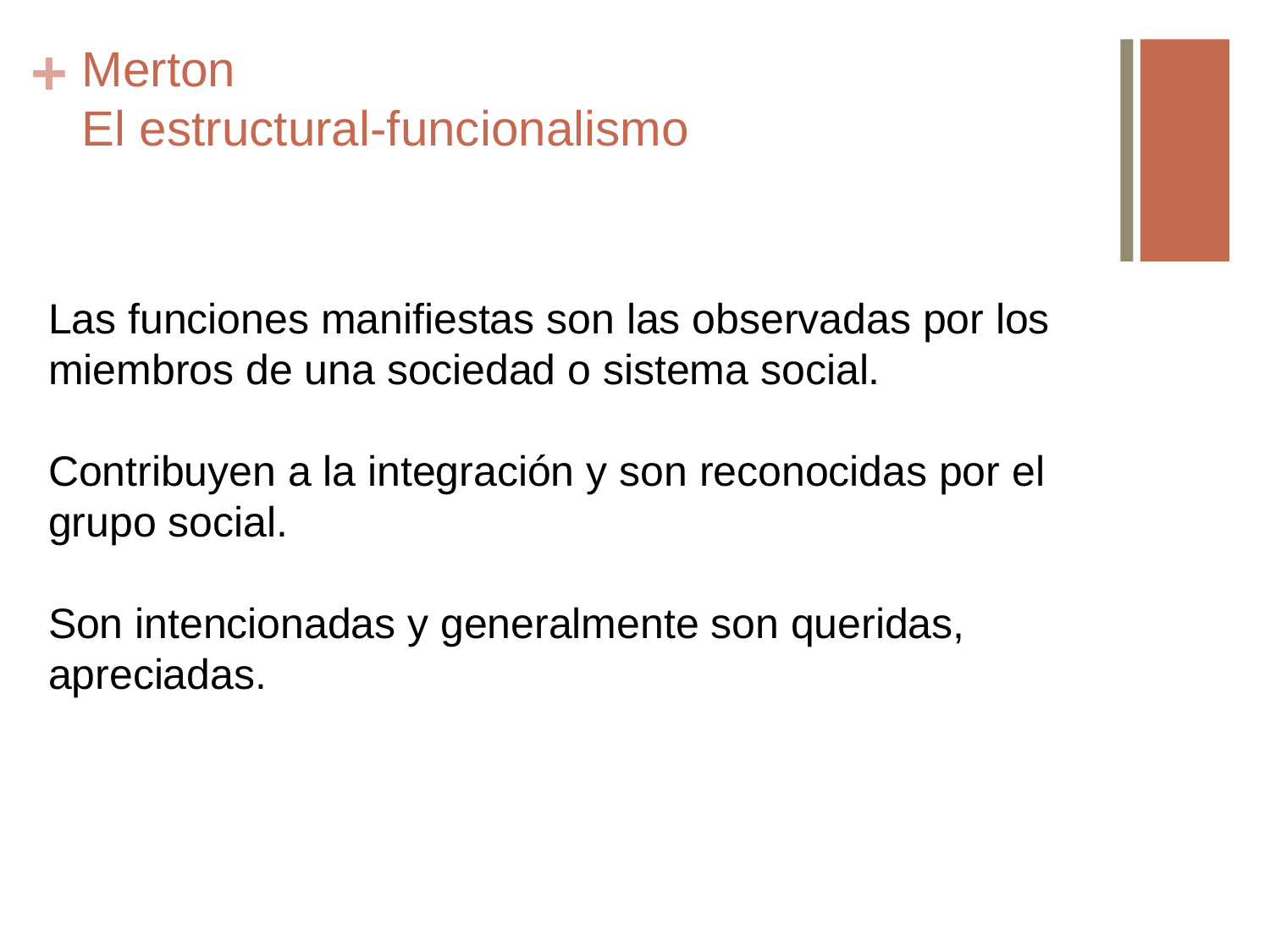

# Merton El estructural-funcionalismo

Las funciones manifiestas son las observadas por los miembros de una sociedad o sistema social.

Contribuyen a la integración y son reconocidas por el grupo social.

Son intencionadas y generalmente son queridas, apreciadas.